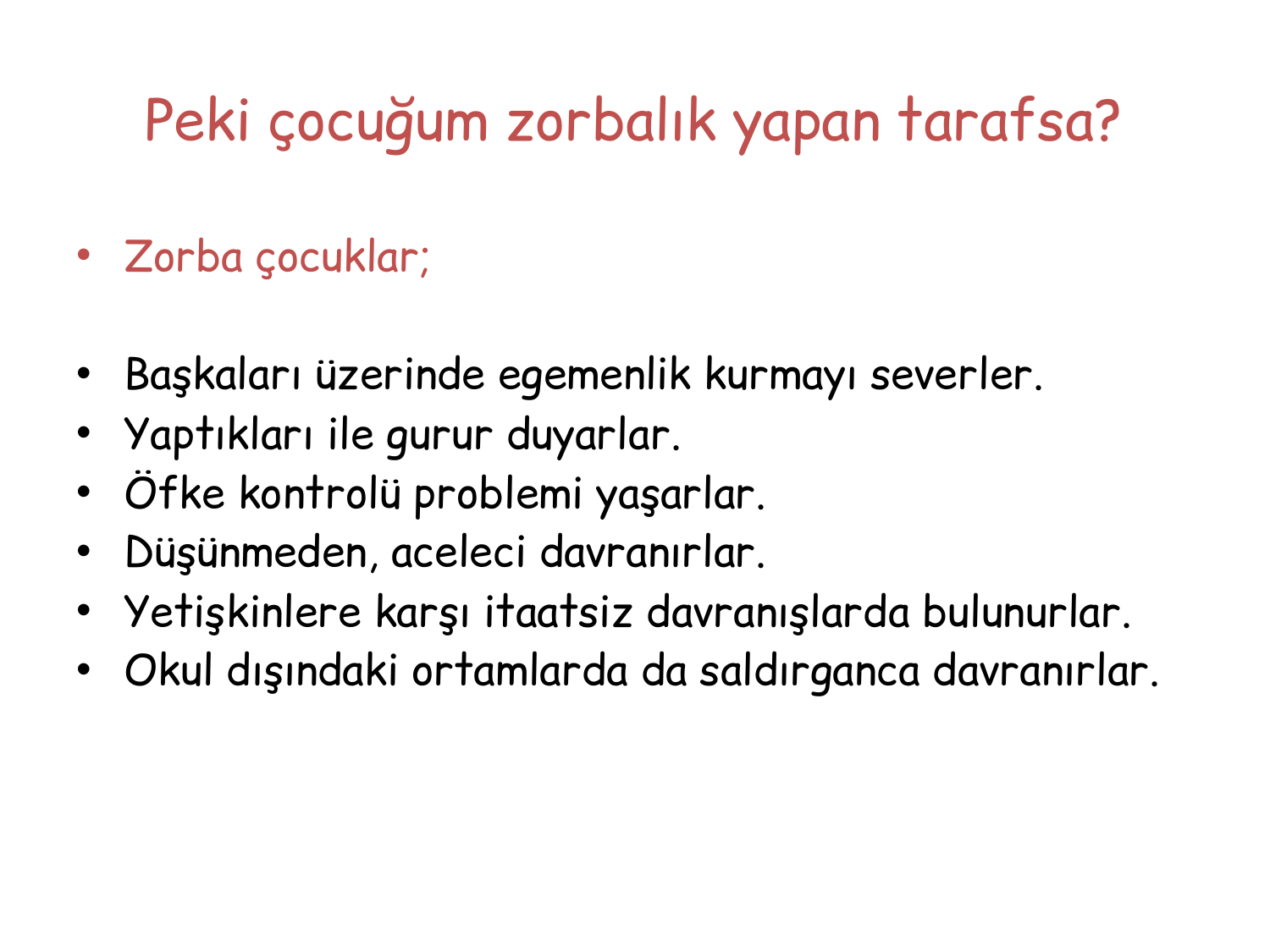

# Peki çocuğum zorbalık yapan tarafsa?
Zorba çocuklar;

Başkaları üzerinde egemenlik kurmayı severler.
Yaptıkları ile gurur duyarlar.
Öfke kontrolü problemi yaşarlar.
Düşünmeden, aceleci davranırlar.
Yetişkinlere karşı itaatsiz davranışlarda bulunurlar.
Okul dışındaki ortamlarda da saldırganca davranırlar.